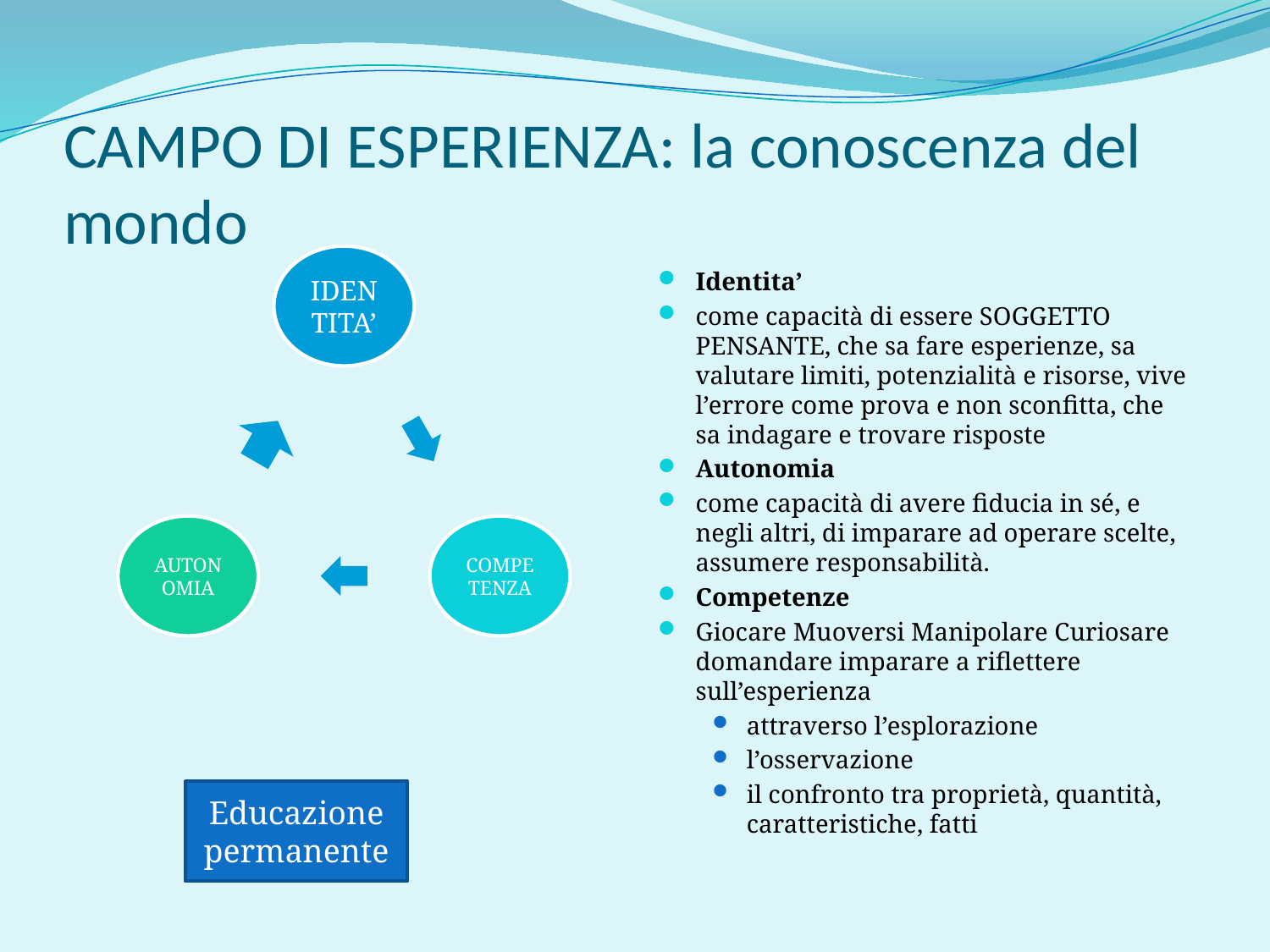

# CAMPO DI ESPERIENZA: la conoscenza del mondo
IDENTITA’
COMPETENZA
AUTONOMIA

Identita’
come capacità di essere SOGGETTO PENSANTE, che sa fare esperienze, sa valutare limiti, potenzialità e risorse, vive l’errore come prova e non sconfitta, che sa indagare e trovare risposte
Autonomia
come capacità di avere fiducia in sé, e negli altri, di imparare ad operare scelte, assumere responsabilità.
Competenze
Giocare Muoversi Manipolare Curiosare domandare imparare a riflettere sull’esperienza
attraverso l’esplorazione
l’osservazione
il confronto tra proprietà, quantità, caratteristiche, fatti

Educazione permanente